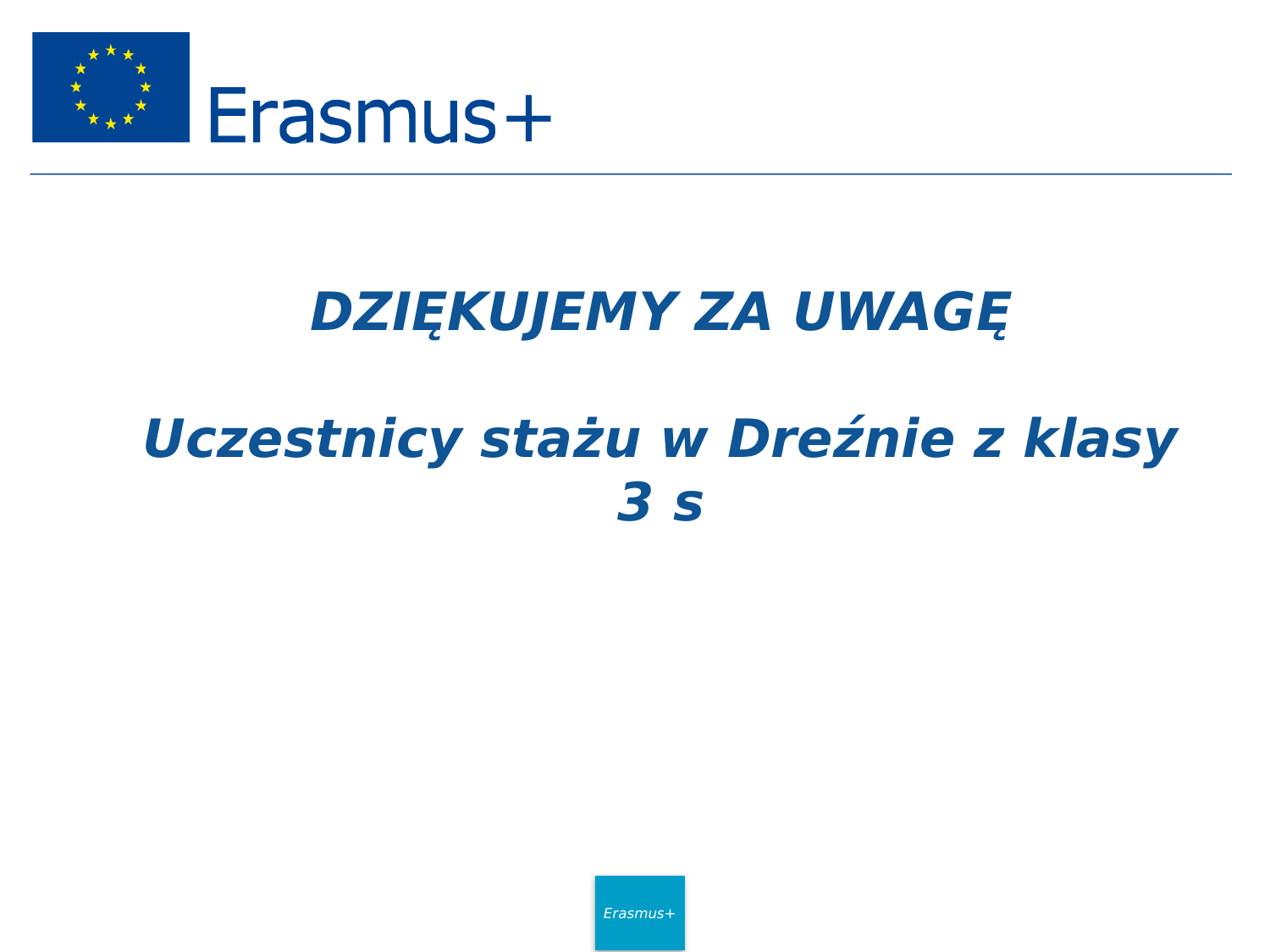

# DZIĘKUJEMY ZA UWAGĘ Uczestnicy stażu w Dreźnie z klasy 3 s